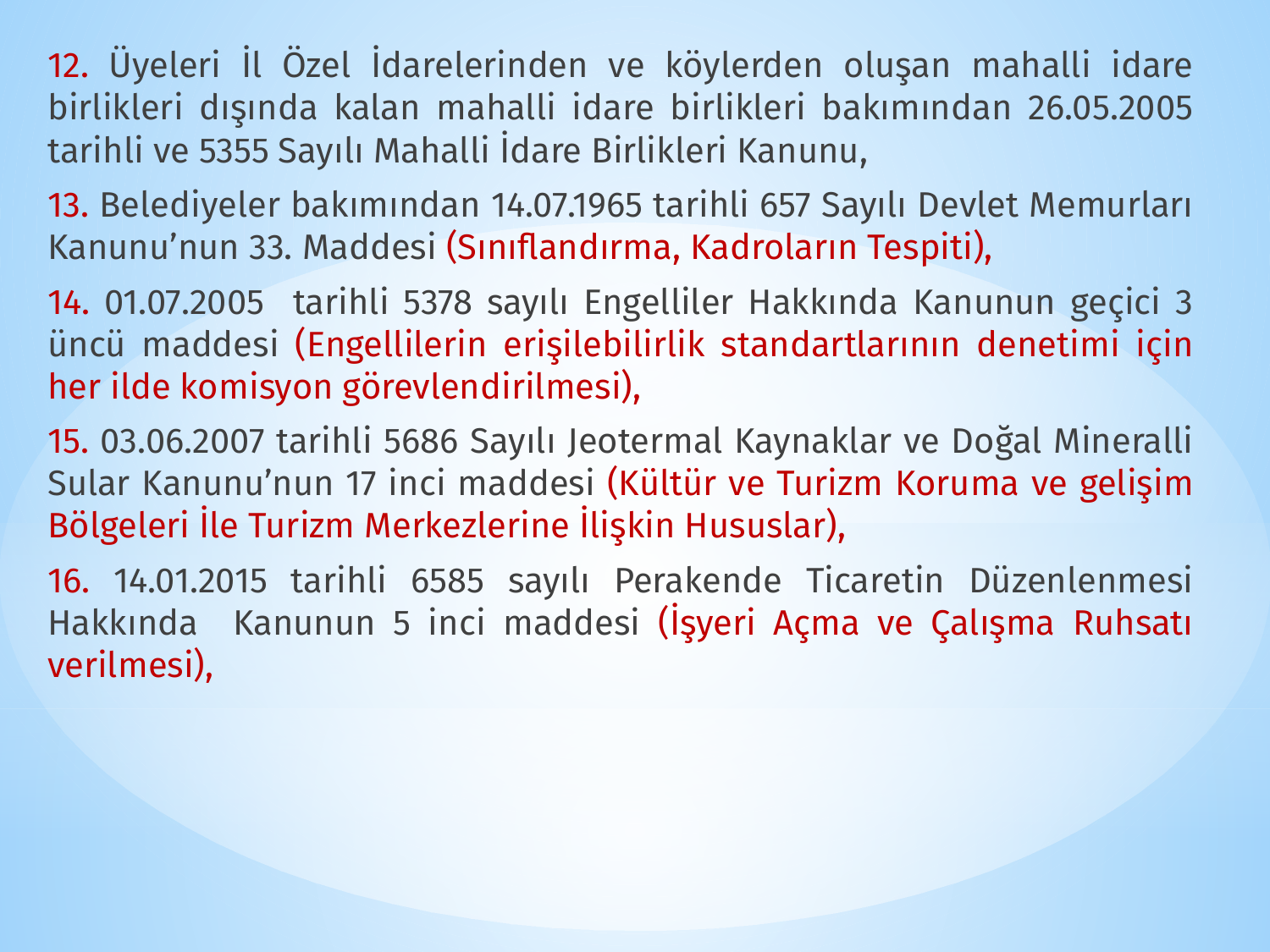

12. Üyeleri İl Özel İdarelerinden ve köylerden oluşan mahalli idare birlikleri dışında kalan mahalli idare birlikleri bakımından 26.05.2005 tarihli ve 5355 Sayılı Mahalli İdare Birlikleri Kanunu,
13. Belediyeler bakımından 14.07.1965 tarihli 657 Sayılı Devlet Memurları Kanunu’nun 33. Maddesi (Sınıflandırma, Kadroların Tespiti),
14. 01.07.2005  tarihli 5378 sayılı Engelliler Hakkında Kanunun geçici 3 üncü maddesi (Engellilerin erişilebilirlik standartlarının denetimi için her ilde komisyon görevlendirilmesi),
15. 03.06.2007 tarihli 5686 Sayılı Jeotermal Kaynaklar ve Doğal Mineralli Sular Kanunu’nun 17 inci maddesi (Kültür ve Turizm Koruma ve gelişim Bölgeleri İle Turizm Merkezlerine İlişkin Hususlar),
16. 14.01.2015 tarihli 6585 sayılı Perakende Ticaretin Düzenlenmesi Hakkında  Kanunun 5 inci maddesi (İşyeri Açma ve Çalışma Ruhsatı verilmesi),